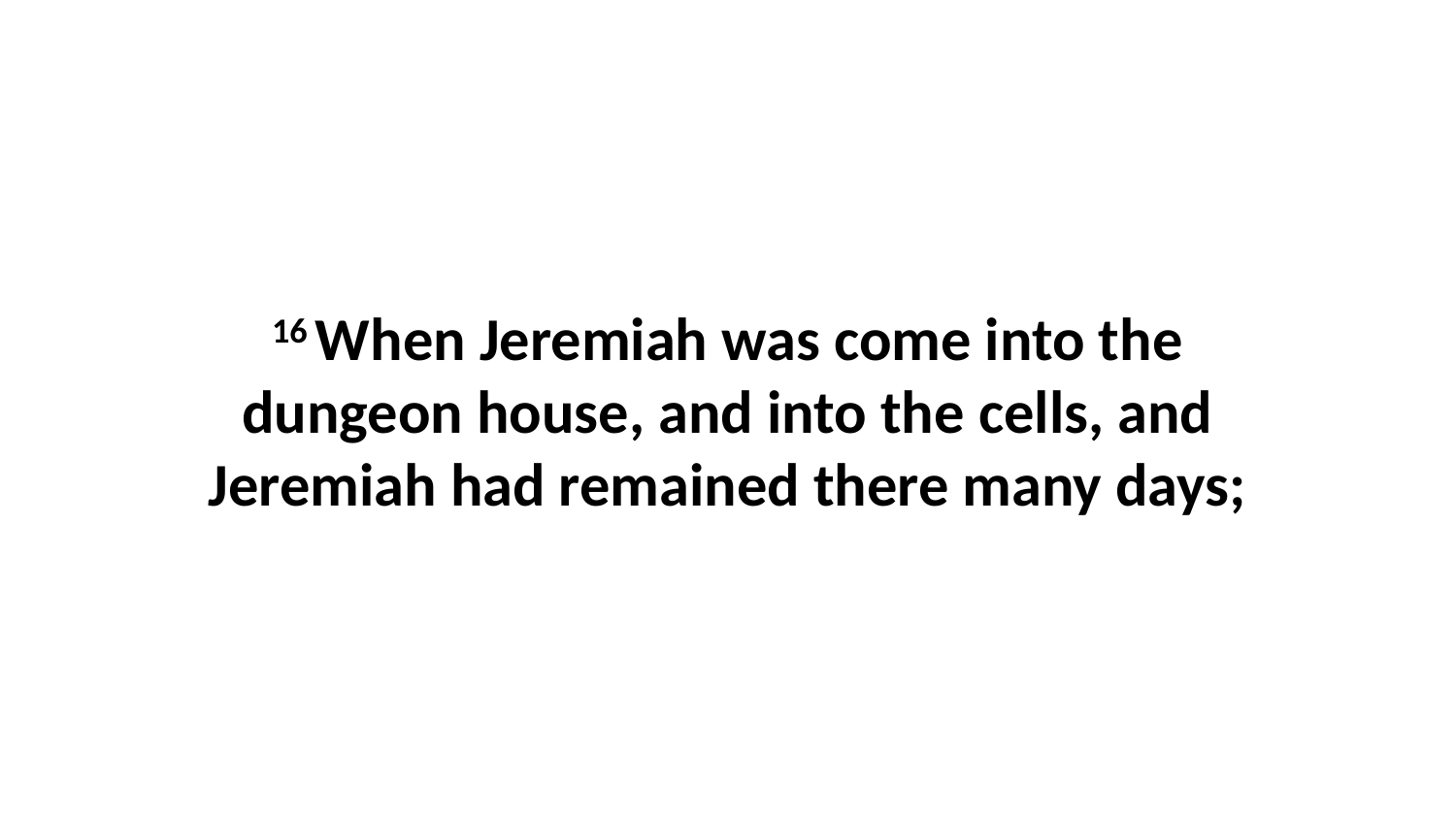

16 When Jeremiah was come into the dungeon house, and into the cells, and Jeremiah had remained there many days;